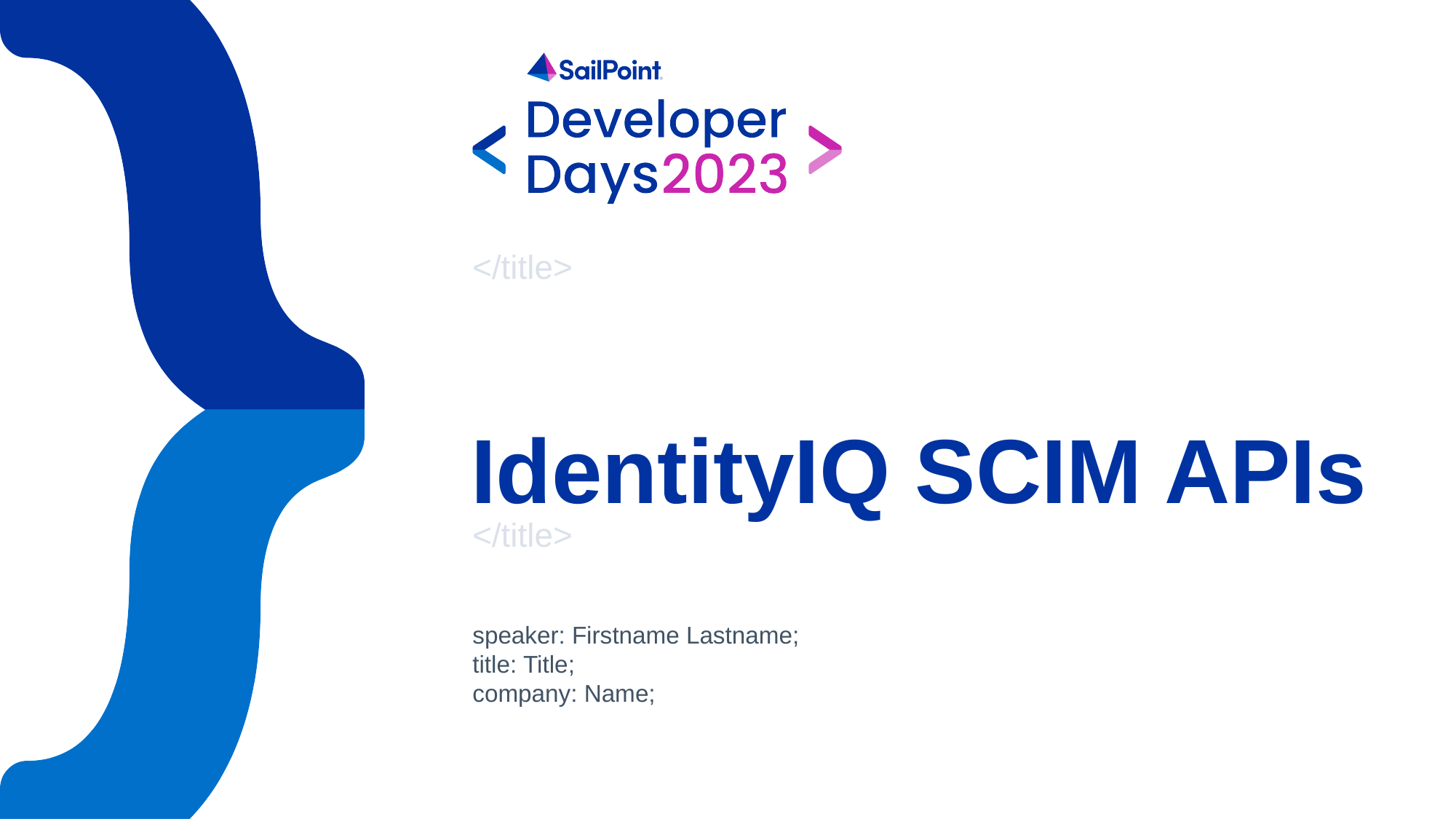

# IdentityIQ SCIM APIs
speaker: Firstname Lastname;
title: Title;
company: Name;